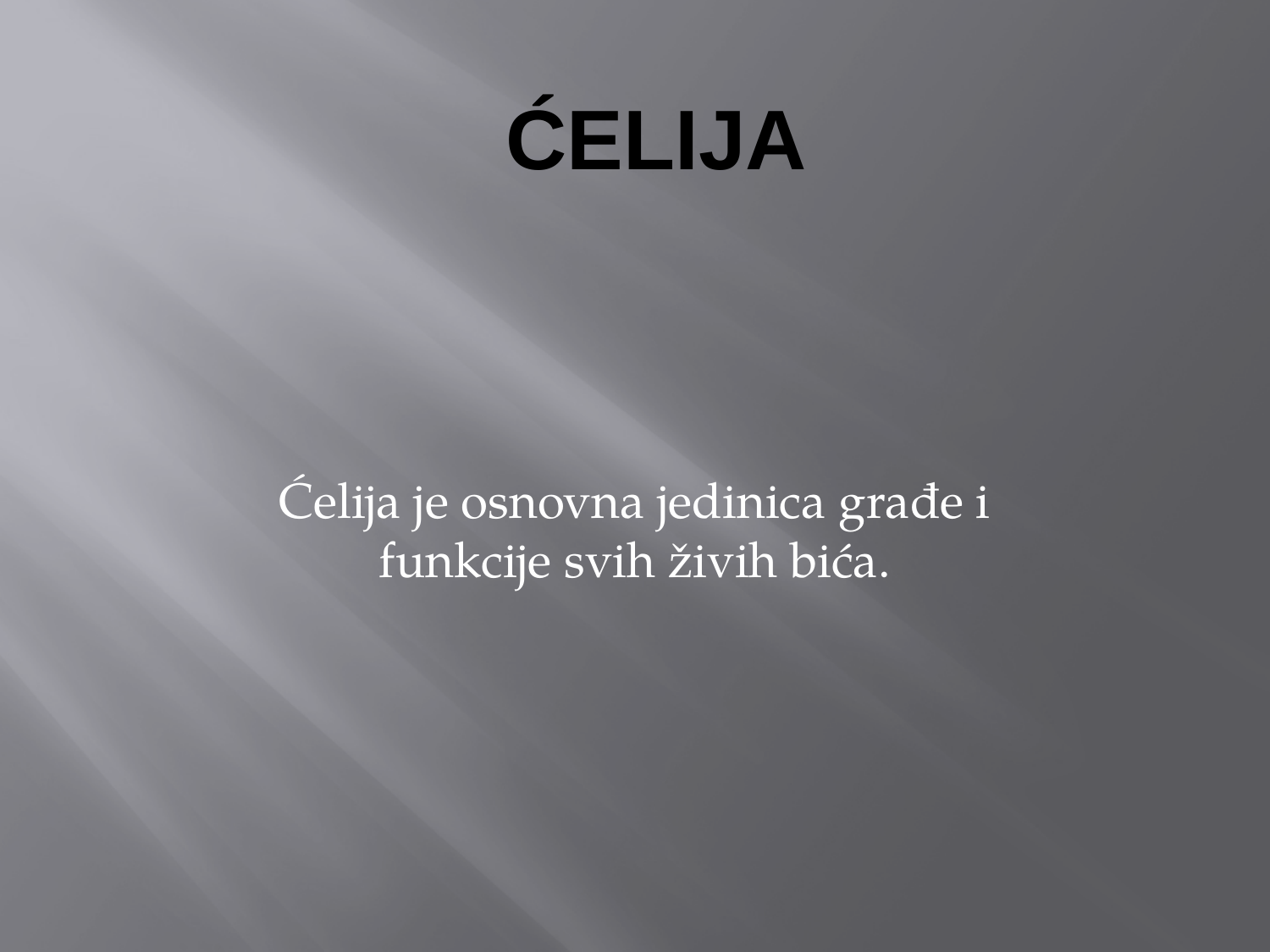

# ĆELIJA
Ćelija je osnovna jedinica građe i funkcije svih živih bića.